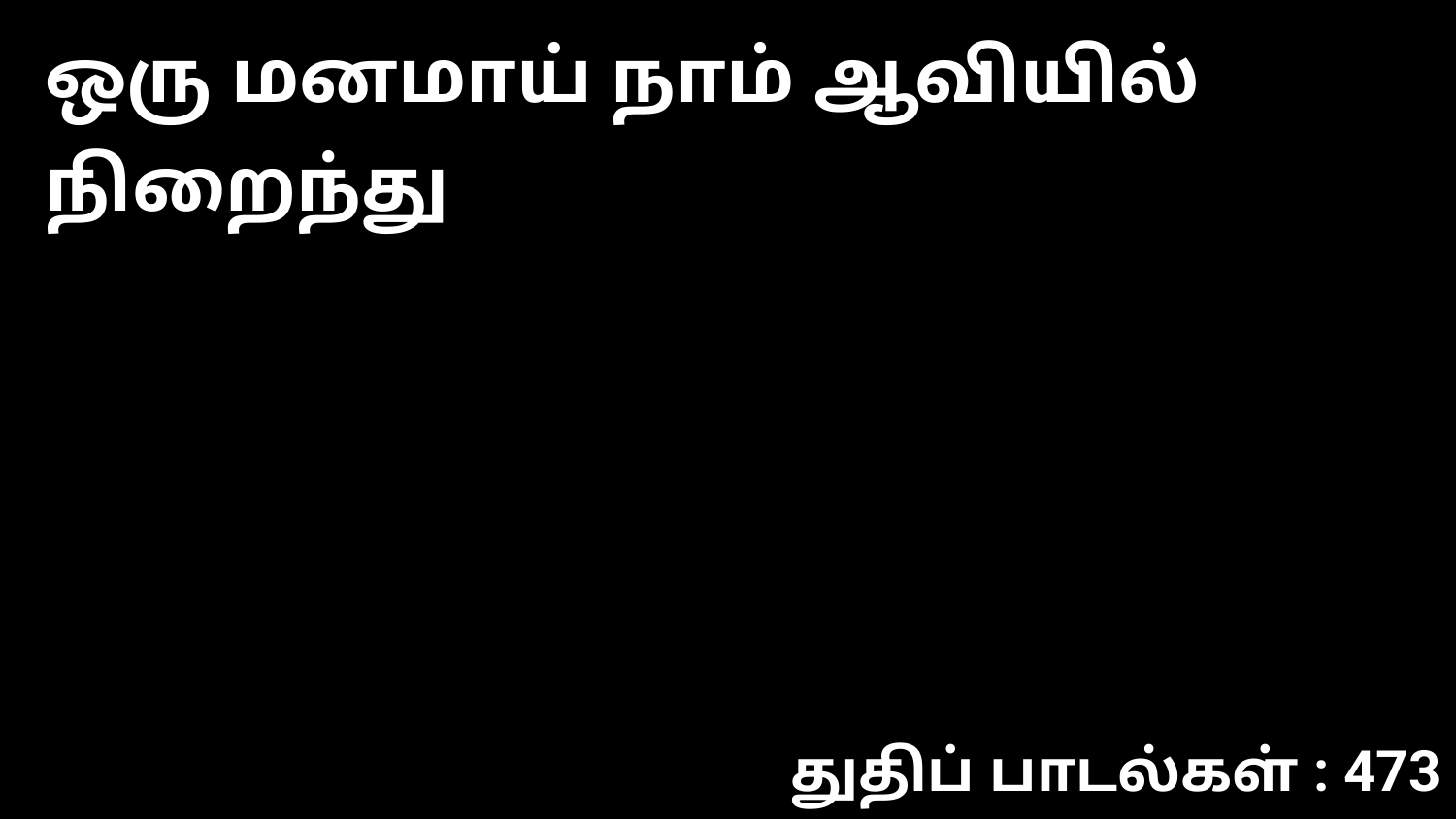

ஒரு மனமாய் நாம் ஆவியில் நிறைந்து
துதிப் பாடல்கள் : 473